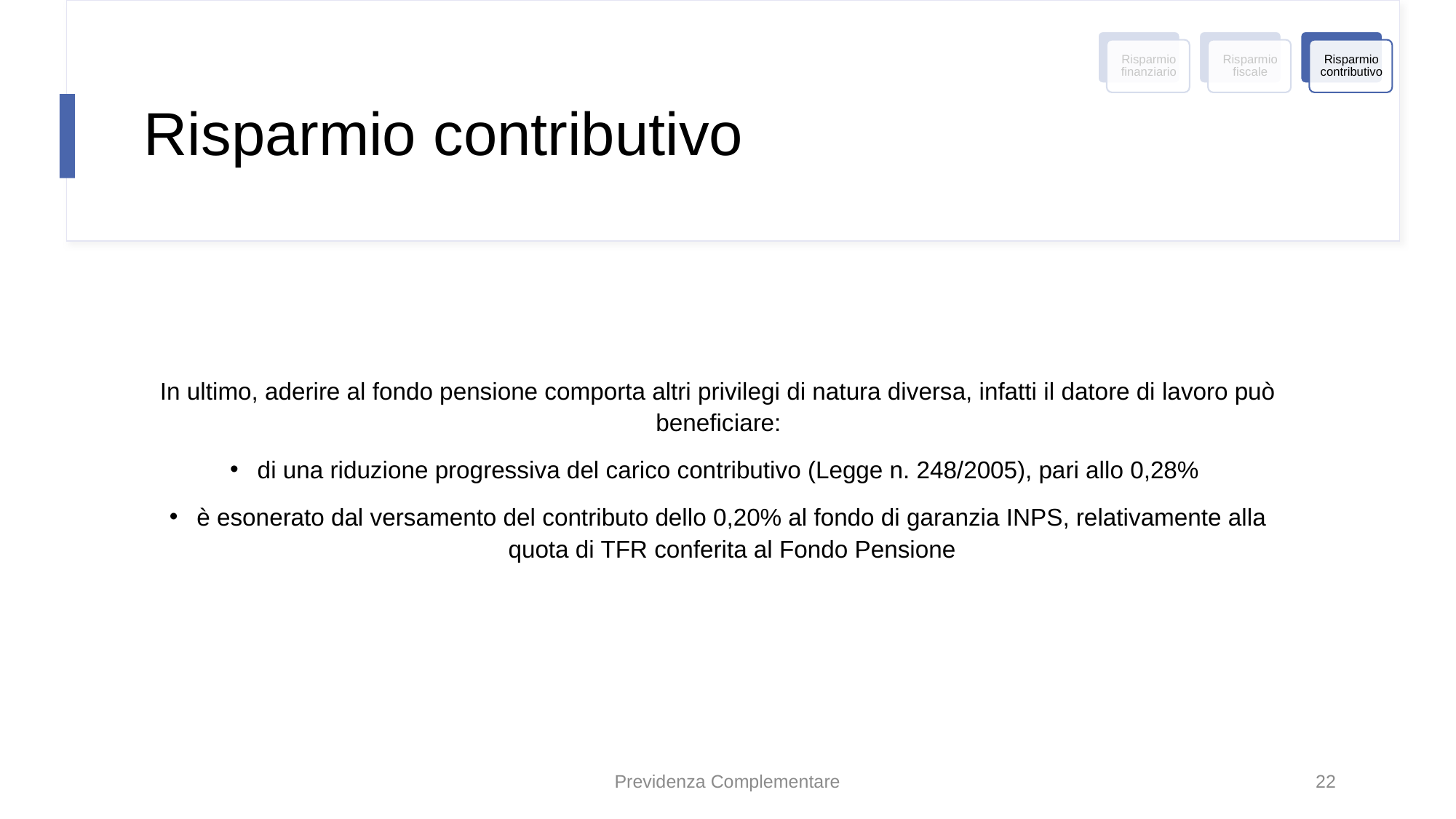

Risparmio finanziario
Risparmio fiscale
Risparmio contributivo

# Risparmio contributivo

In ultimo, aderire al fondo pensione comporta altri privilegi di natura diversa, infatti il datore di lavoro può beneficiare:
di una riduzione progressiva del carico contributivo (Legge n. 248/2005), pari allo 0,28%
è esonerato dal versamento del contributo dello 0,20% al fondo di garanzia INPS, relativamente alla quota di TFR conferita al Fondo Pensione
Previdenza Complementare
22